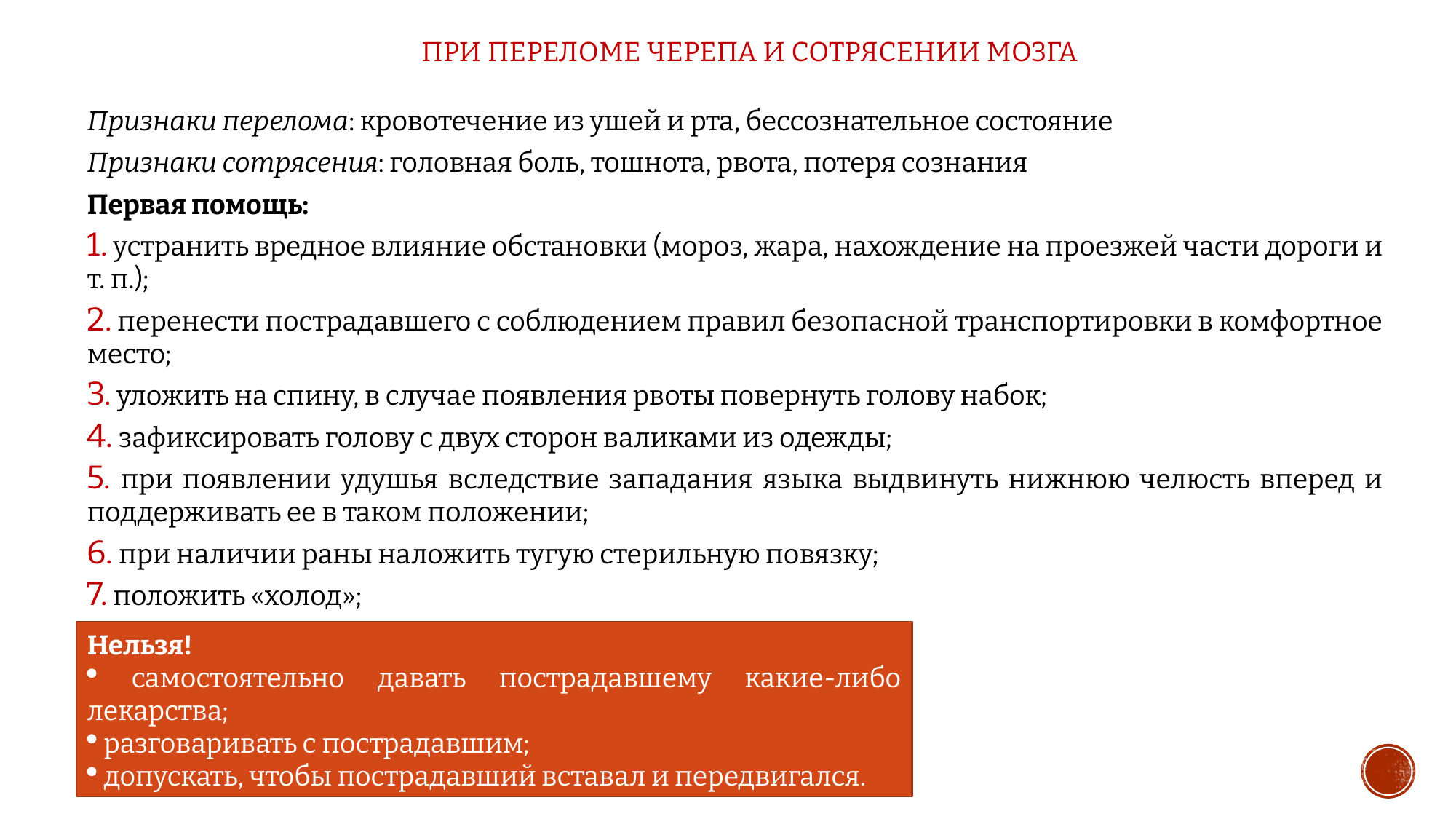

При переломе черепа и сотрясении мозга
Признаки перелома: кровотечение из ушей и рта, бессознательное состояние
Признаки сотрясения: головная боль, тошнота, рвота, потеря сознания
Первая помощь:
 устранить вредное влияние обстановки (мороз, жара, нахождение на проезжей части дороги и т. п.);
 перенести пострадавшего с соблюдением правил безопасной транспортировки в комфортное место;
 уложить на спину, в случае появления рвоты повернуть голову набок;
 зафиксировать голову с двух сторон валиками из одежды;
 при появлении удушья вследствие западания языка выдвинуть нижнюю челюсть вперед и поддерживать ее в таком положении;
 при наличии раны наложить тугую стерильную повязку;
 положить «холод»;
 обеспечить полный покой до прибытия врача;
Нельзя!
 самостоятельно давать пострадавшему какие-либо лекарства;
 разговаривать с пострадавшим;
 допускать, чтобы пострадавший вставал и передвигался.